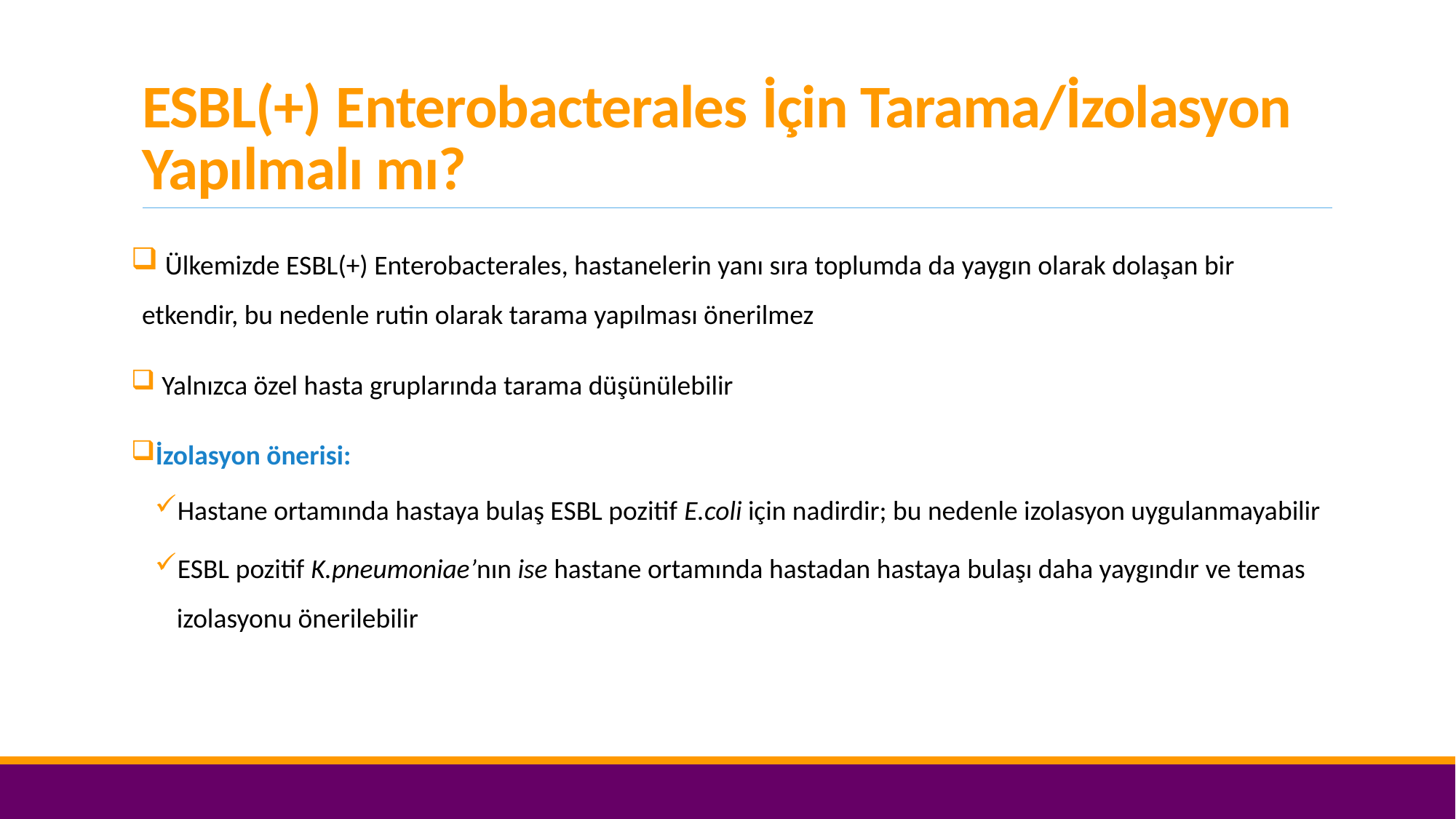

# ESBL(+) Enterobacterales İçin Tarama/İzolasyon Yapılmalı mı?
 Ülkemizde ESBL(+) Enterobacterales, hastanelerin yanı sıra toplumda da yaygın olarak dolaşan bir etkendir, bu nedenle rutin olarak tarama yapılması önerilmez
 Yalnızca özel hasta gruplarında tarama düşünülebilir
İzolasyon önerisi:
Hastane ortamında hastaya bulaş ESBL pozitif E.coli için nadirdir; bu nedenle izolasyon uygulanmayabilir
ESBL pozitif K.pneumoniae’nın ise hastane ortamında hastadan hastaya bulaşı daha yaygındır ve temas izolasyonu önerilebilir